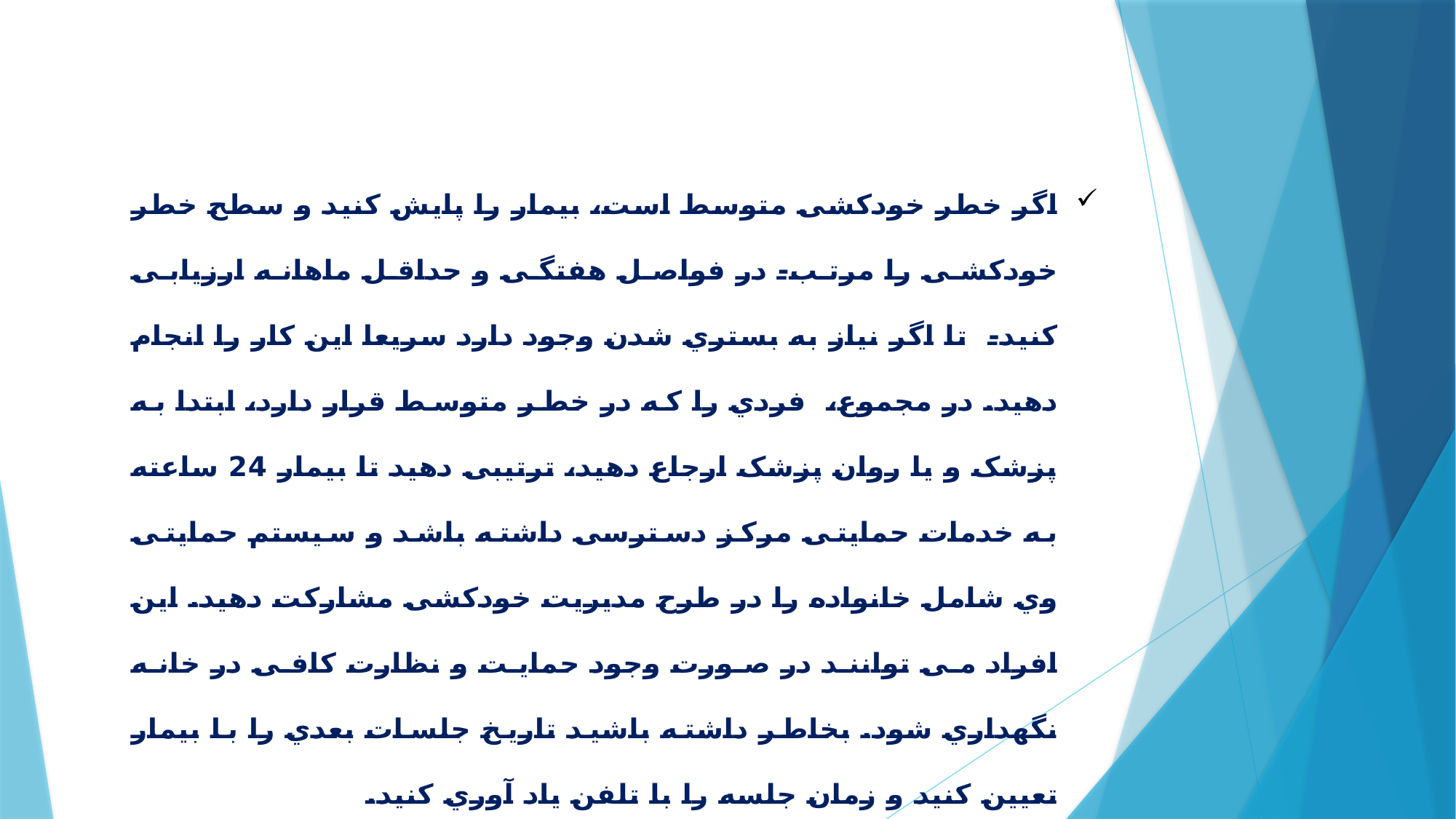

اگر خطر خودکشی متوسط است، بیمار را پایش کنید و سطح خطر خودکشی را مرتب- در فواصل هفتگی و حداقل ماهانه ارزیابی کنید-  تا اگر نیاز به بستري شدن وجود دارد سریعا این کار را انجام دهید. در مجموع،  فردي را که در خطر متوسط قرار دارد، ابتدا به پزشک و یا روان پزشک ارجاع دهید، ترتیبی دهید تا بیمار 24 ساعته به خدمات حمایتی مرکز دسترسی داشته باشد و سیستم حمایتی وي شامل خانواده را در طرح مدیریت خودکشی مشارکت دهید. این افراد می توانند در صورت وجود حمایت و نظارت کافی در خانه نگهداري شود. بخاطر داشته باشید تاریخ جلسات بعدي را با بیمار تعیین کنید و زمان جلسه را با تلفن یاد آوري کنید.